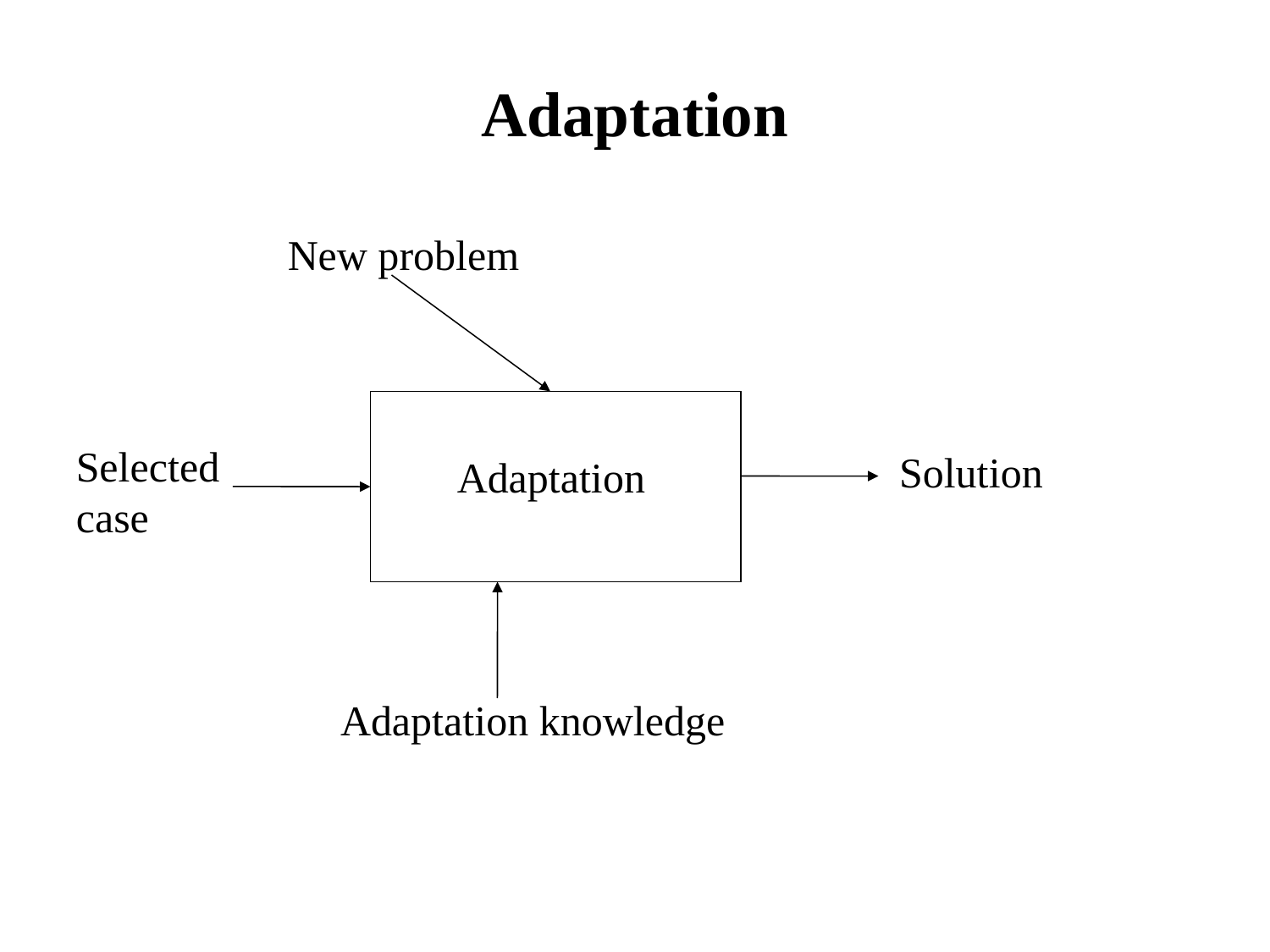

# Adaptation
New problem

Selected case

Solution

Adaptation

Adaptation knowledge